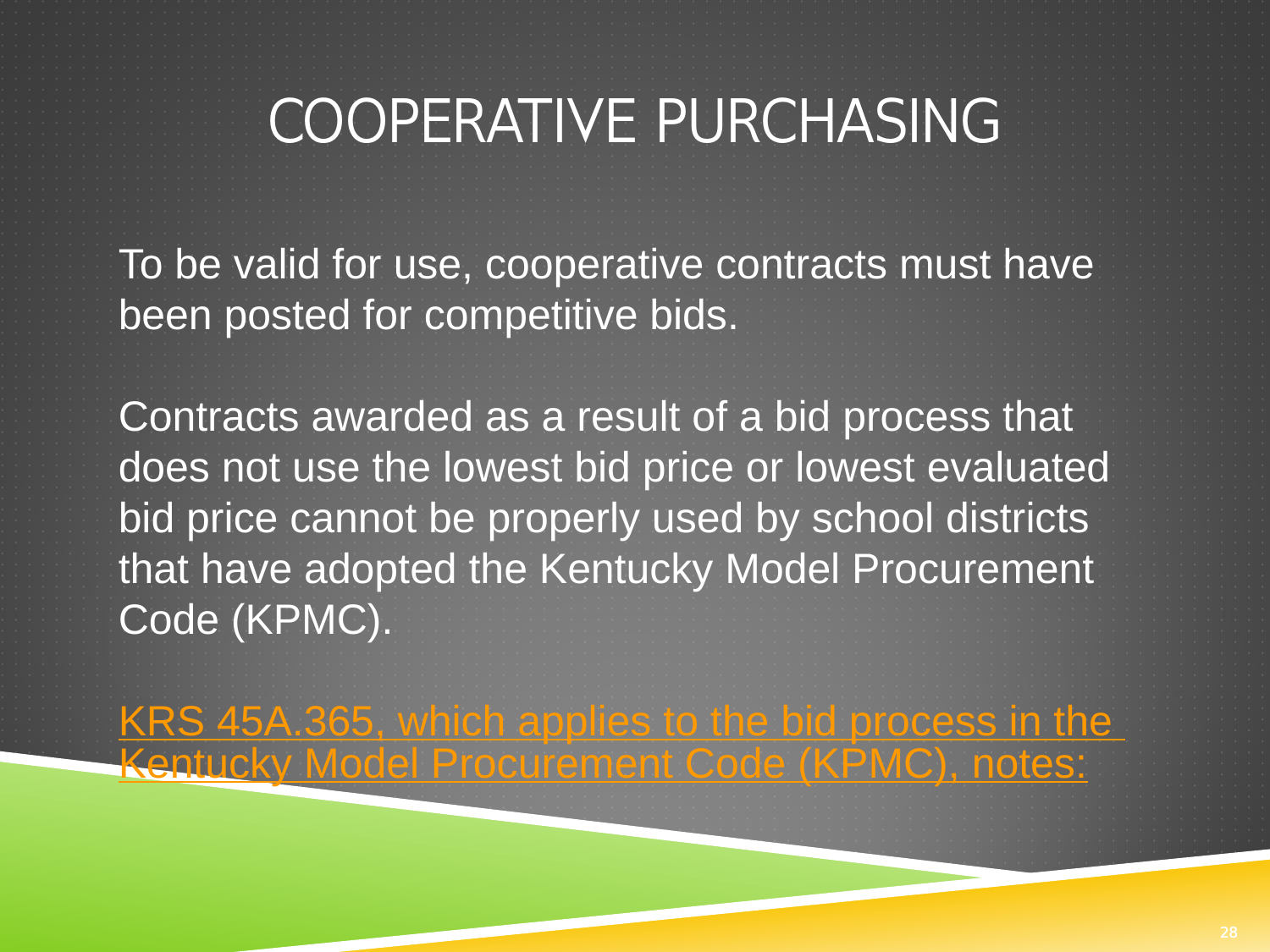

# Cooperative purchasing
To be valid for use, cooperative contracts must have been posted for competitive bids.

Contracts awarded as a result of a bid process that does not use the lowest bid price or lowest evaluated bid price cannot be properly used by school districts that have adopted the Kentucky Model Procurement Code (KPMC).

KRS 45A.365, which applies to the bid process in the Kentucky Model Procurement Code (KPMC), notes:
28